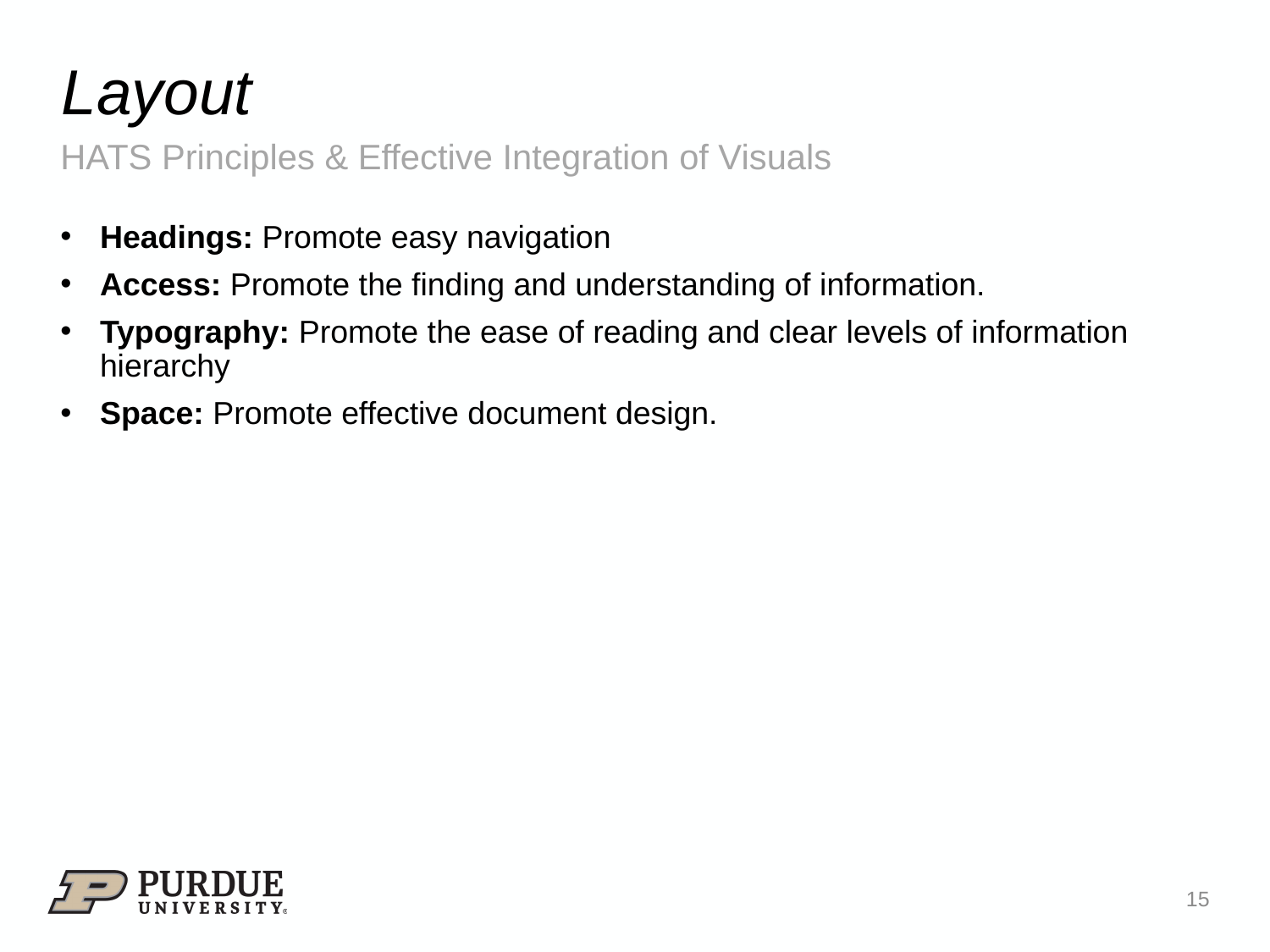

# Layout
HATS Principles & Effective Integration of Visuals
Headings: Promote easy navigation
Access: Promote the finding and understanding of information.
Typography: Promote the ease of reading and clear levels of information hierarchy
Space: Promote effective document design.
15